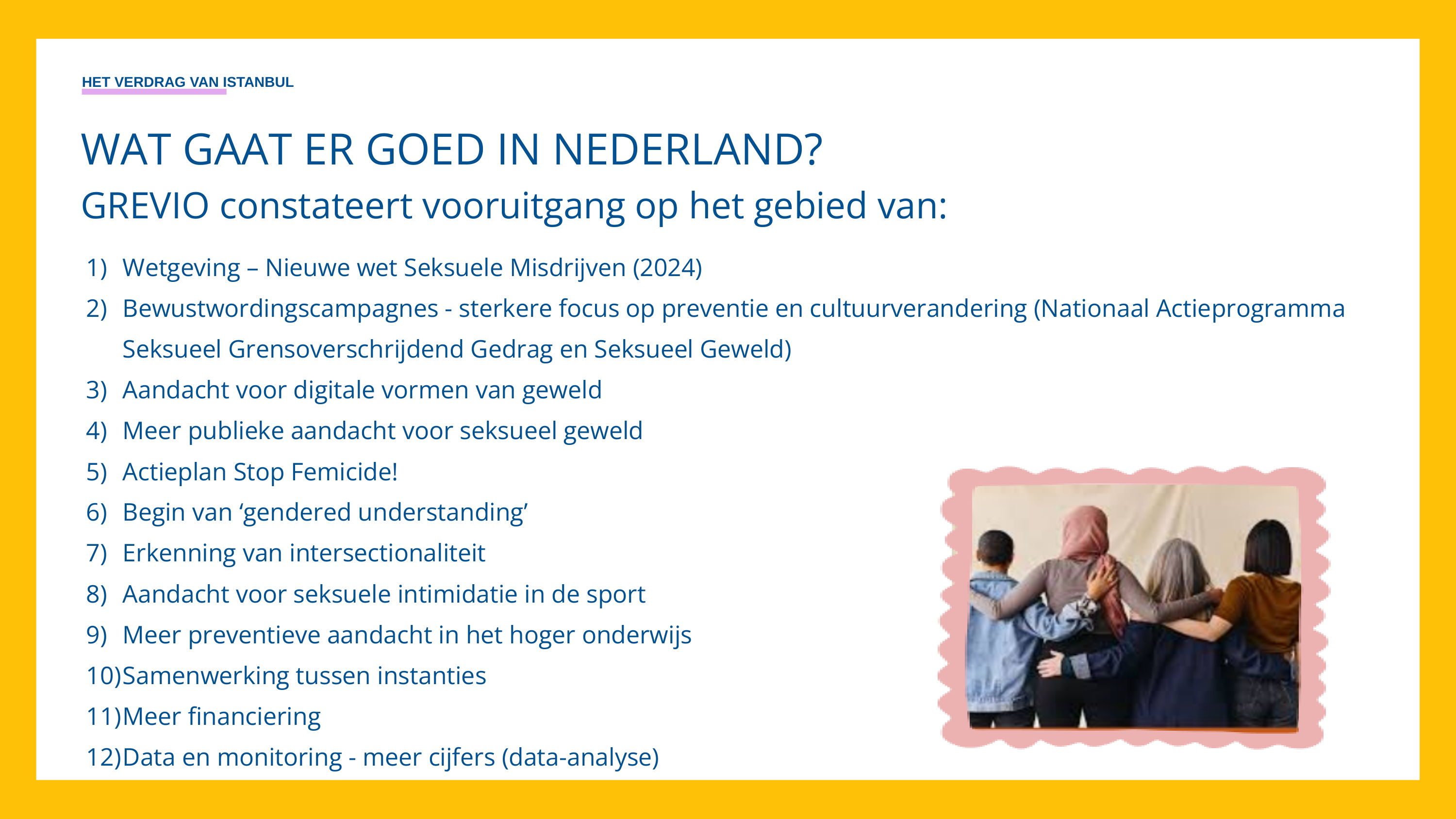

HET VERDRAG VAN ISTANBUL

WAT GAAT ER GOED IN NEDERLAND?
GREVIO constateert vooruitgang op het gebied van:
Wetgeving – Nieuwe wet Seksuele Misdrijven (2024)
Bewustwordingscampagnes - sterkere focus op preventie en cultuurverandering (Nationaal Actieprogramma Seksueel Grensoverschrijdend Gedrag en Seksueel Geweld)
Aandacht voor digitale vormen van geweld
Meer publieke aandacht voor seksueel geweld
Actieplan Stop Femicide!
Begin van ‘gendered understanding’
Erkenning van intersectionaliteit
Aandacht voor seksuele intimidatie in de sport
Meer preventieve aandacht in het hoger onderwijs
Samenwerking tussen instanties
Meer financiering
Data en monitoring - meer cijfers (data-analyse)